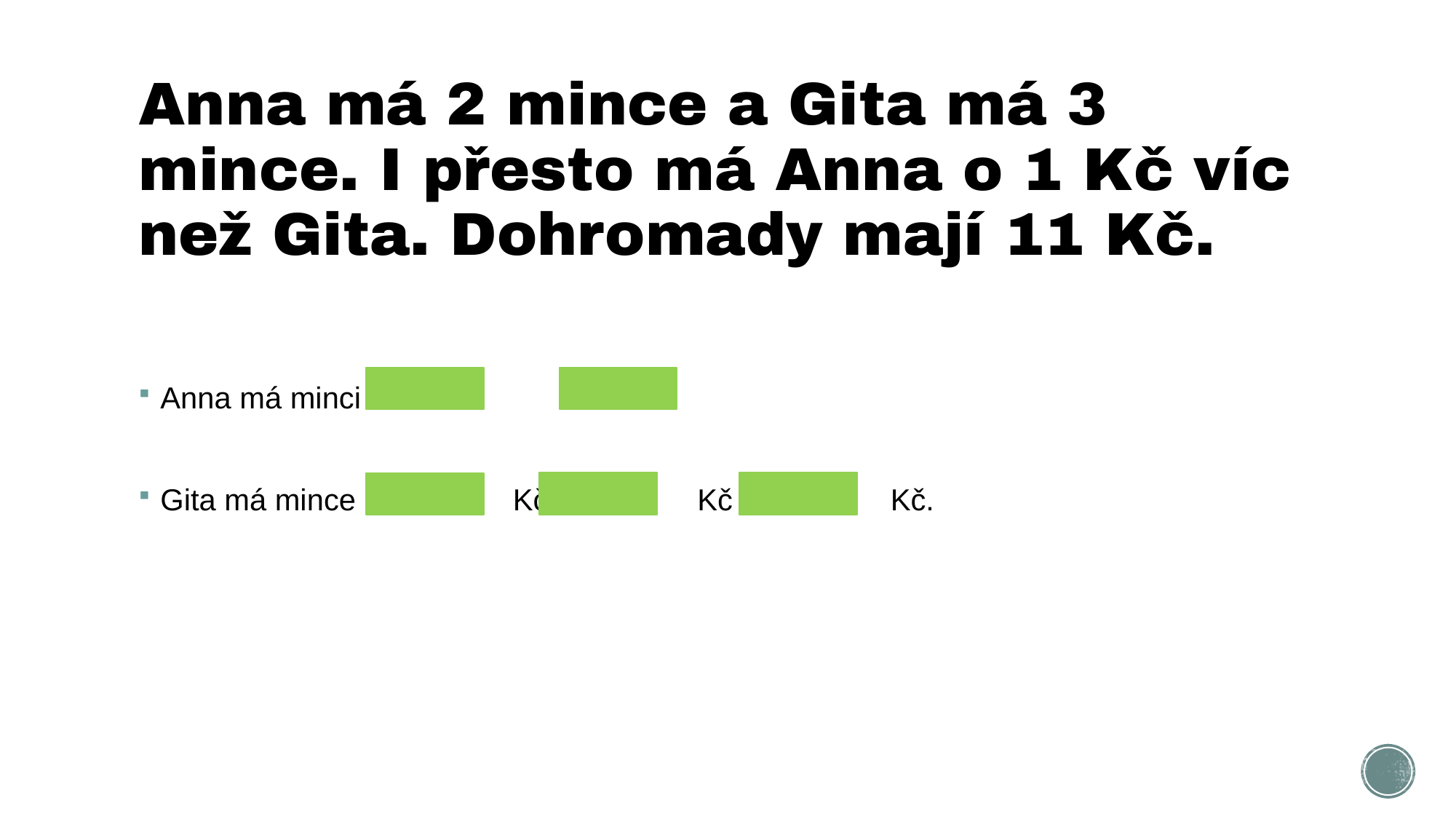

# Anna má 2 mince a Gita má 3 mince. I přesto má Anna o 1 Kč víc než Gita. Dohromady mají 11 Kč.

Anna má minci	   Kč a		Kč.

Gita má mince		   Kč,	            Kč a	         Kč.